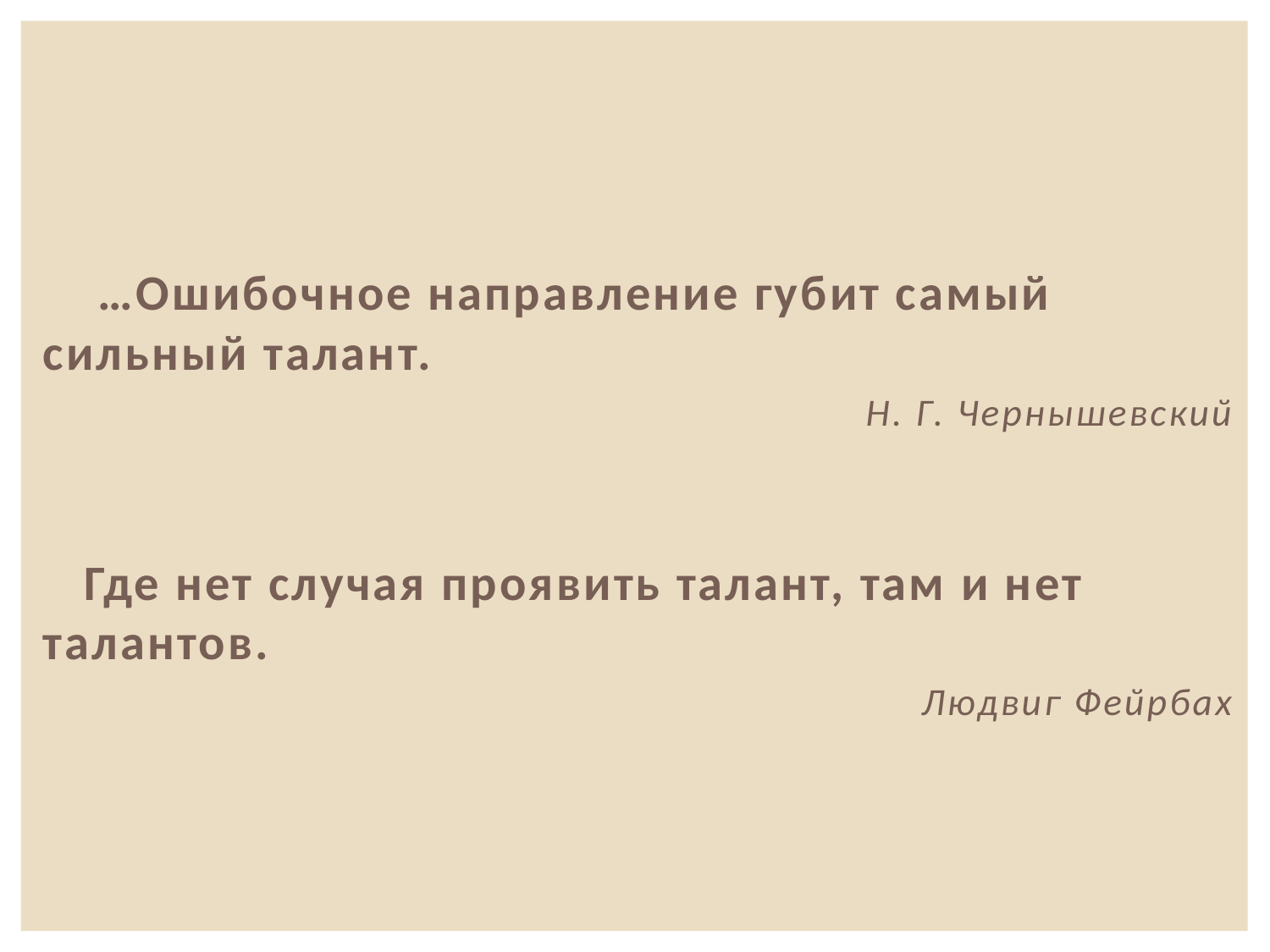

…Ошибочное направление губит самый сильный талант.
Н. Г. Чернышевский

   Где нет случая проявить талант, там и нет талантов.
Людвиг Фейрбах